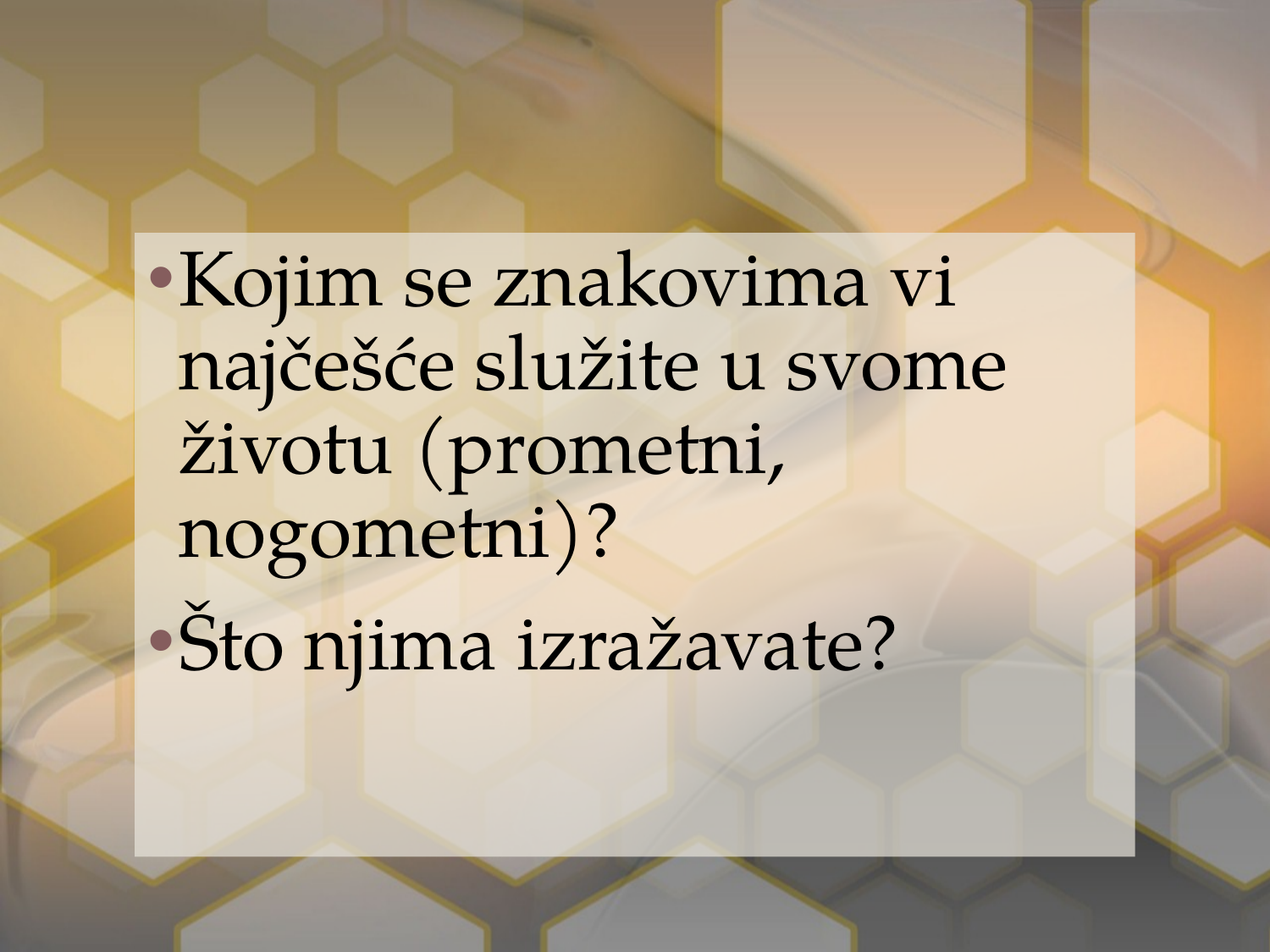

Kojim se znakovima vi najčešće služite u svome životu (prometni, nogometni)?
Što njima izražavate?